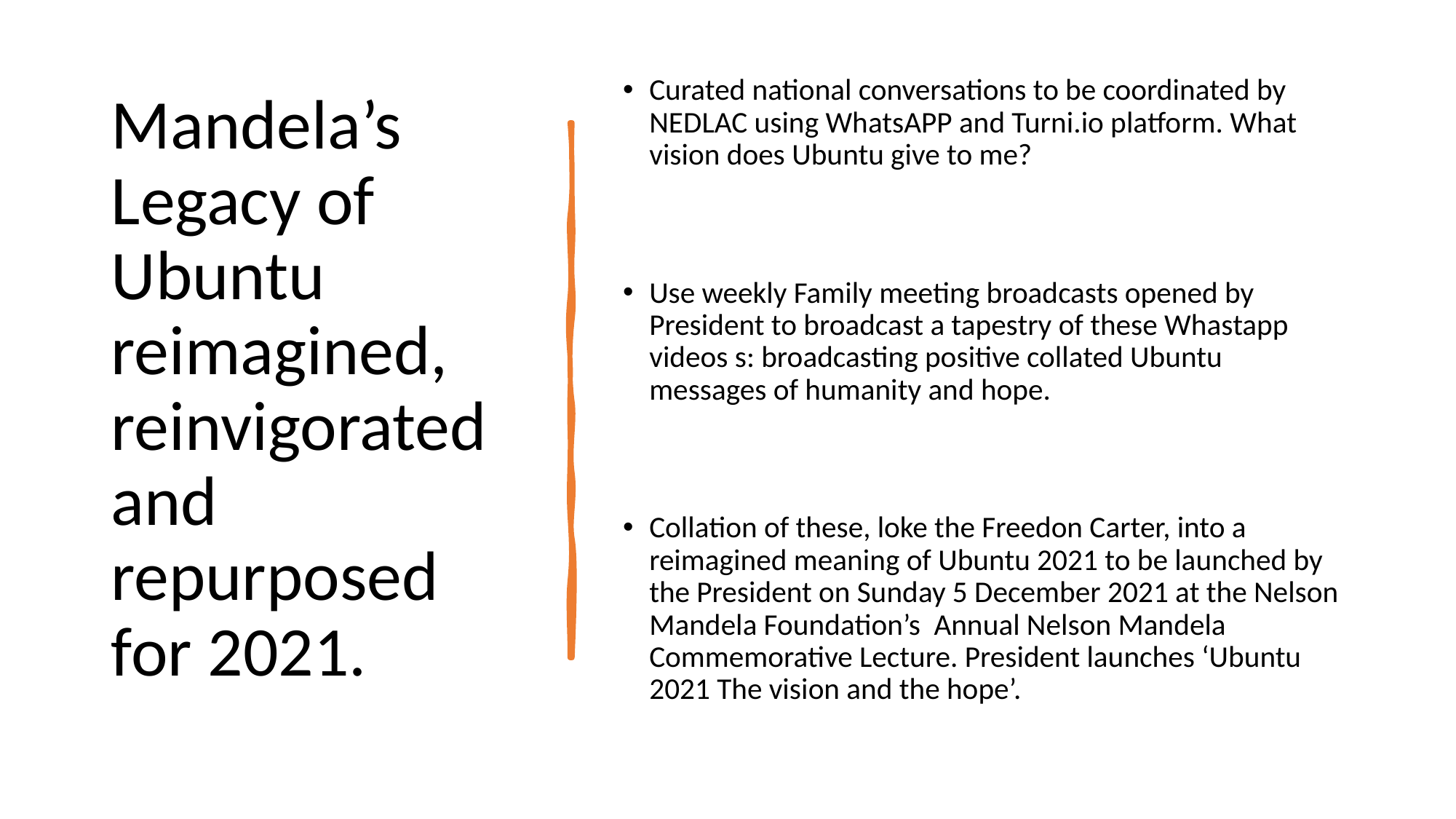

# Mandela’s Legacy of Ubuntu reimagined, reinvigorated and repurposed for 2021.
Curated national conversations to be coordinated by NEDLAC using WhatsAPP and Turni.io platform. What vision does Ubuntu give to me?

Use weekly Family meeting broadcasts opened by President to broadcast a tapestry of these Whastapp videos s: broadcasting positive collated Ubuntu messages of humanity and hope.

Collation of these, loke the Freedon Carter, into a reimagined meaning of Ubuntu 2021 to be launched by the President on Sunday 5 December 2021 at the Nelson Mandela Foundation’s  Annual Nelson Mandela Commemorative Lecture. President launches ‘Ubuntu 2021 The vision and the hope’.